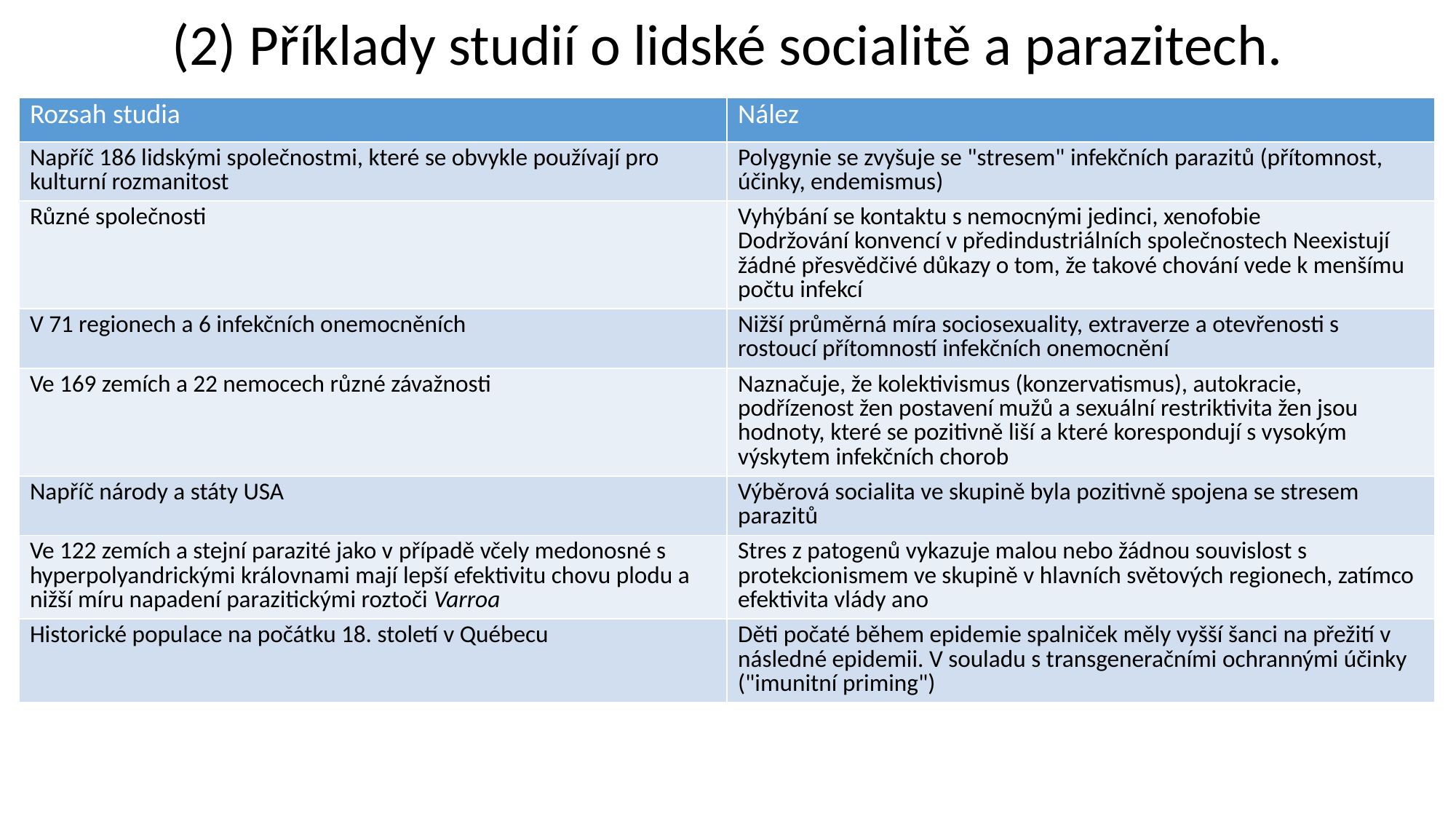

# (2) Příklady studií o lidské socialitě a parazitech.
| Rozsah studia | Nález |
| --- | --- |
| Napříč 186 lidskými společnostmi, které se obvykle používají pro kulturní rozmanitost | Polygynie se zvyšuje se "stresem" infekčních parazitů (přítomnost, účinky, endemismus) |
| Různé společnosti | Vyhýbání se kontaktu s nemocnými jedinci, xenofobie Dodržování konvencí v předindustriálních společnostech Neexistují žádné přesvědčivé důkazy o tom, že takové chování vede k menšímu počtu infekcí |
| V 71 regionech a 6 infekčních onemocněních | Nižší průměrná míra sociosexuality, extraverze a otevřenosti s rostoucí přítomností infekčních onemocnění |
| Ve 169 zemích a 22 nemocech různé závažnosti | Naznačuje, že kolektivismus (konzervatismus), autokracie, podřízenost žen postavení mužů a sexuální restriktivita žen jsou hodnoty, které se pozitivně liší a které korespondují s vysokým výskytem infekčních chorob |
| Napříč národy a státy USA | Výběrová socialita ve skupině byla pozitivně spojena se stresem parazitů |
| Ve 122 zemích a stejní parazité jako v případě včely medonosné s hyperpolyandrickými královnami mají lepší efektivitu chovu plodu a nižší míru napadení parazitickými roztoči Varroa | Stres z patogenů vykazuje malou nebo žádnou souvislost s protekcionismem ve skupině v hlavních světových regionech, zatímco efektivita vlády ano |
| Historické populace na počátku 18. století v Québecu | Děti počaté během epidemie spalniček měly vyšší šanci na přežití v následné epidemii. V souladu s transgeneračními ochrannými účinky ("imunitní priming") |